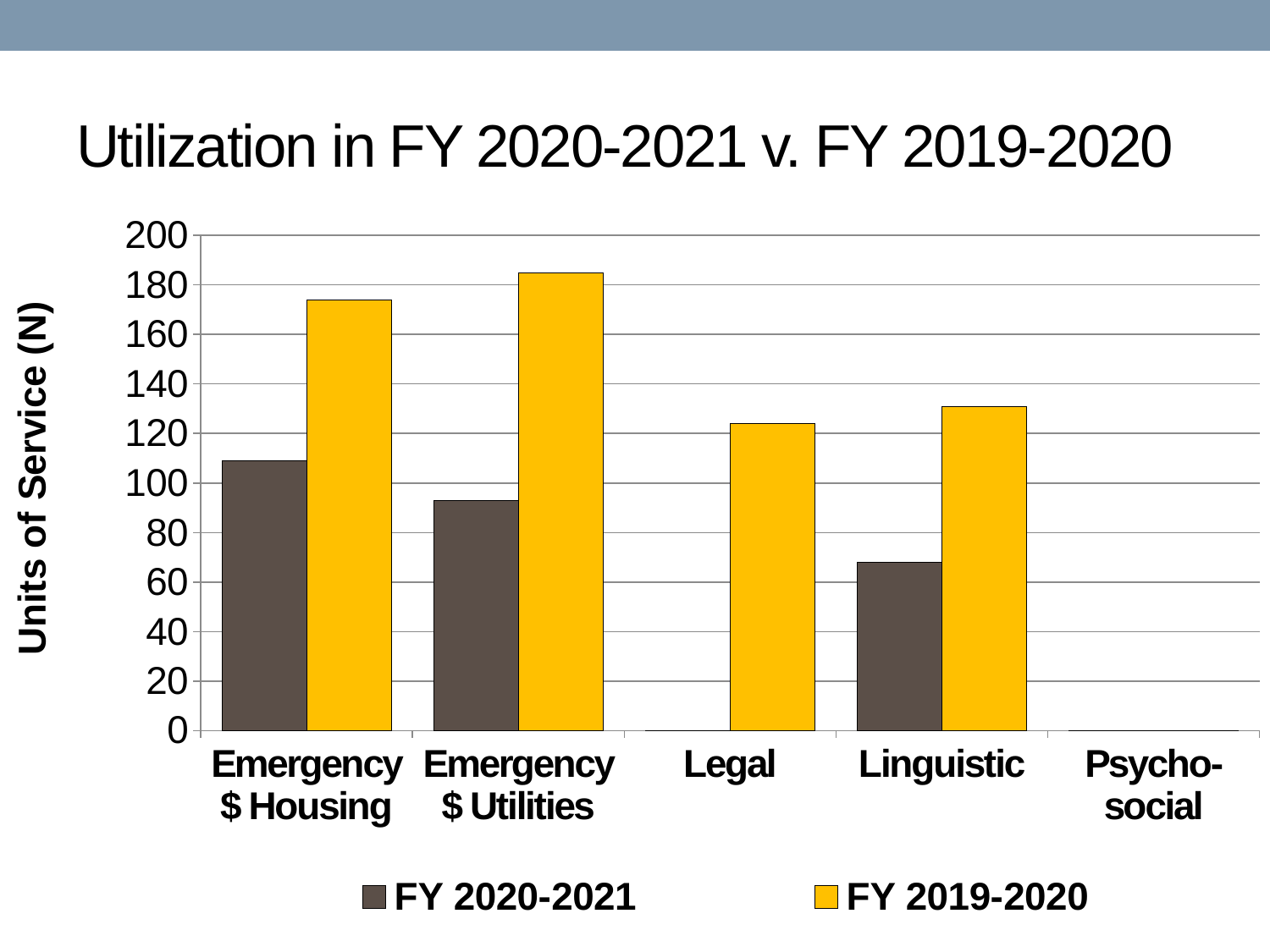

# Utilization in FY 2020-2021 v. FY 2019-2020

### Chart

| Category | FY 2020-2021 | FY 2019-2020 |
|---|---|---|
| Emergency $ Housing | 109.0 | 174.0 |
| Emergency $ Utilities | 93.0 | 185.0 |
| Legal | 0.0 | 124.0 |
| Linguistic | 68.0 | 131.0 |
| Psycho- social | 0.0 | 0.0 |